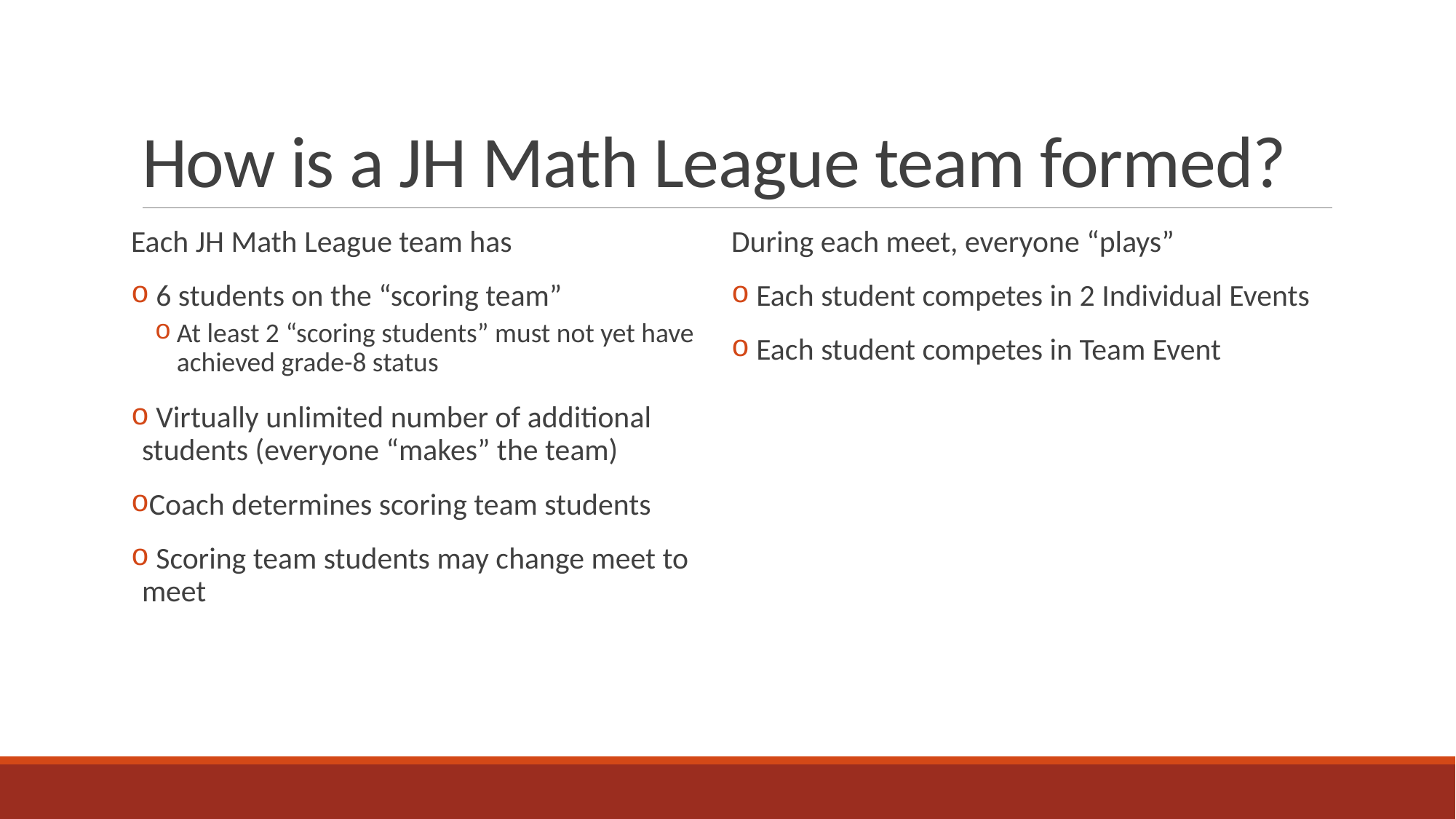

# How is a JH Math League team formed?
Each JH Math League team has
 6 students on the “scoring team”
At least 2 “scoring students” must not yet have achieved grade-8 status
 Virtually unlimited number of additional students (everyone “makes” the team)
Coach determines scoring team students
 Scoring team students may change meet to meet

During each meet, everyone “plays”
 Each student competes in 2 Individual Events
 Each student competes in Team Event